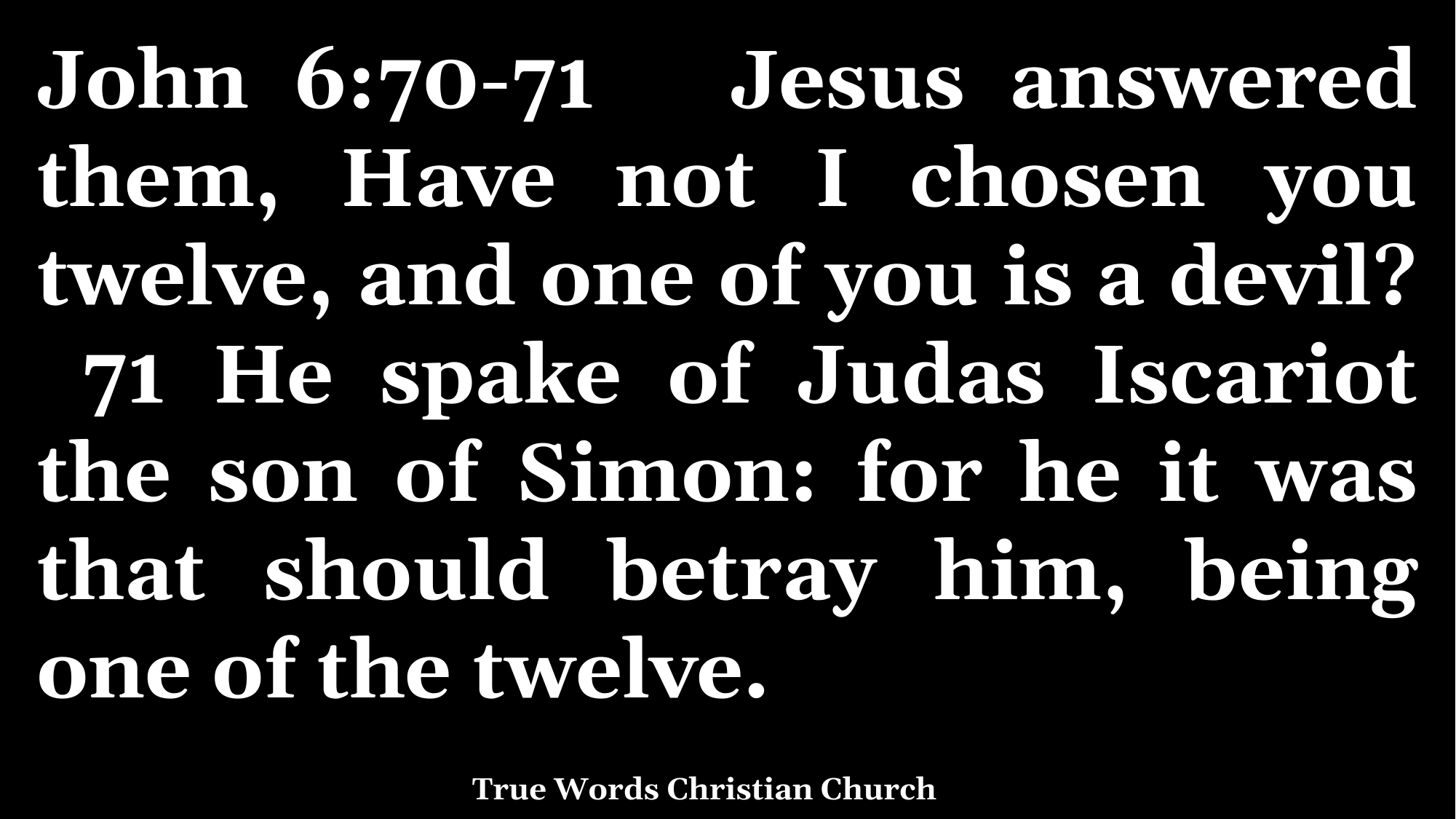

John 6:70-71   Jesus answered them, Have not I chosen you twelve, and one of you is a devil?  71 He spake of Judas Iscariot the son of Simon: for he it was that should betray him, being one of the twelve.
True Words Christian Church